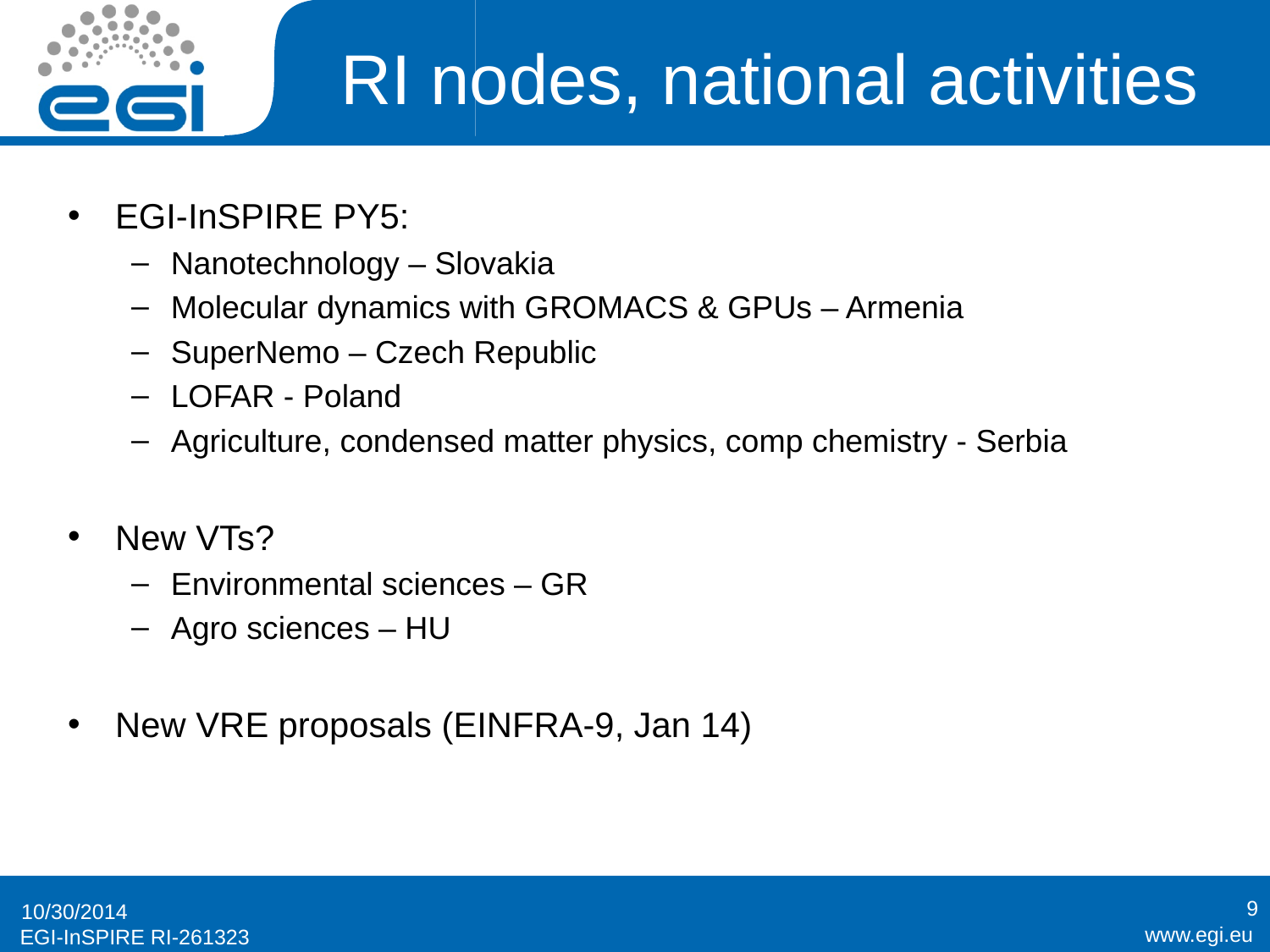

# RI nodes, national activities
EGI-InSPIRE PY5:
Nanotechnology – Slovakia
Molecular dynamics with GROMACS & GPUs – Armenia
SuperNemo – Czech Republic
LOFAR - Poland
Agriculture, condensed matter physics, comp chemistry - Serbia

New VTs?
Environmental sciences – GR
Agro sciences – HU

New VRE proposals (EINFRA-9, Jan 14)
9
10/30/2014